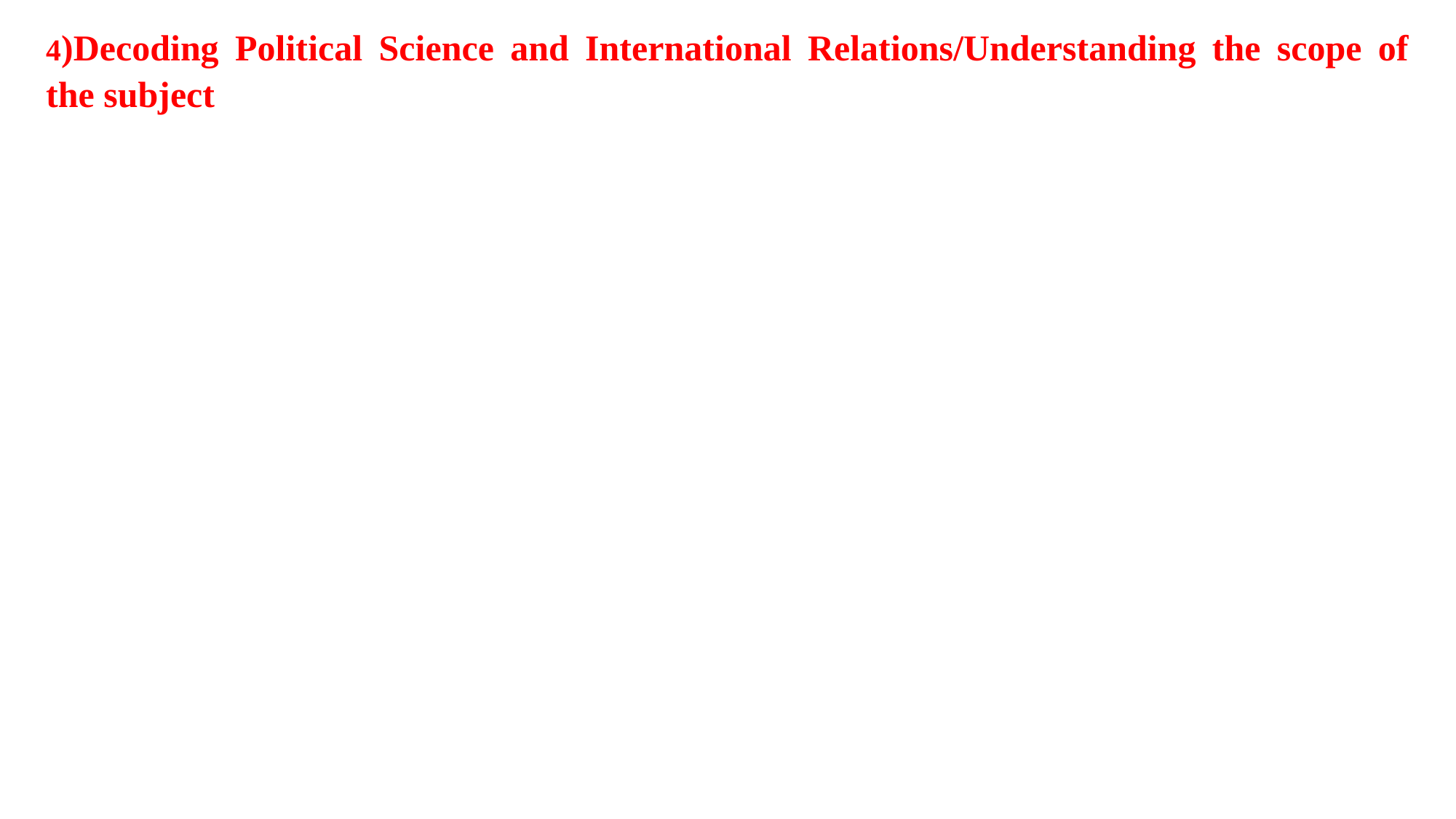

4)Decoding Political Science and International Relations/Understanding the scope of the subject